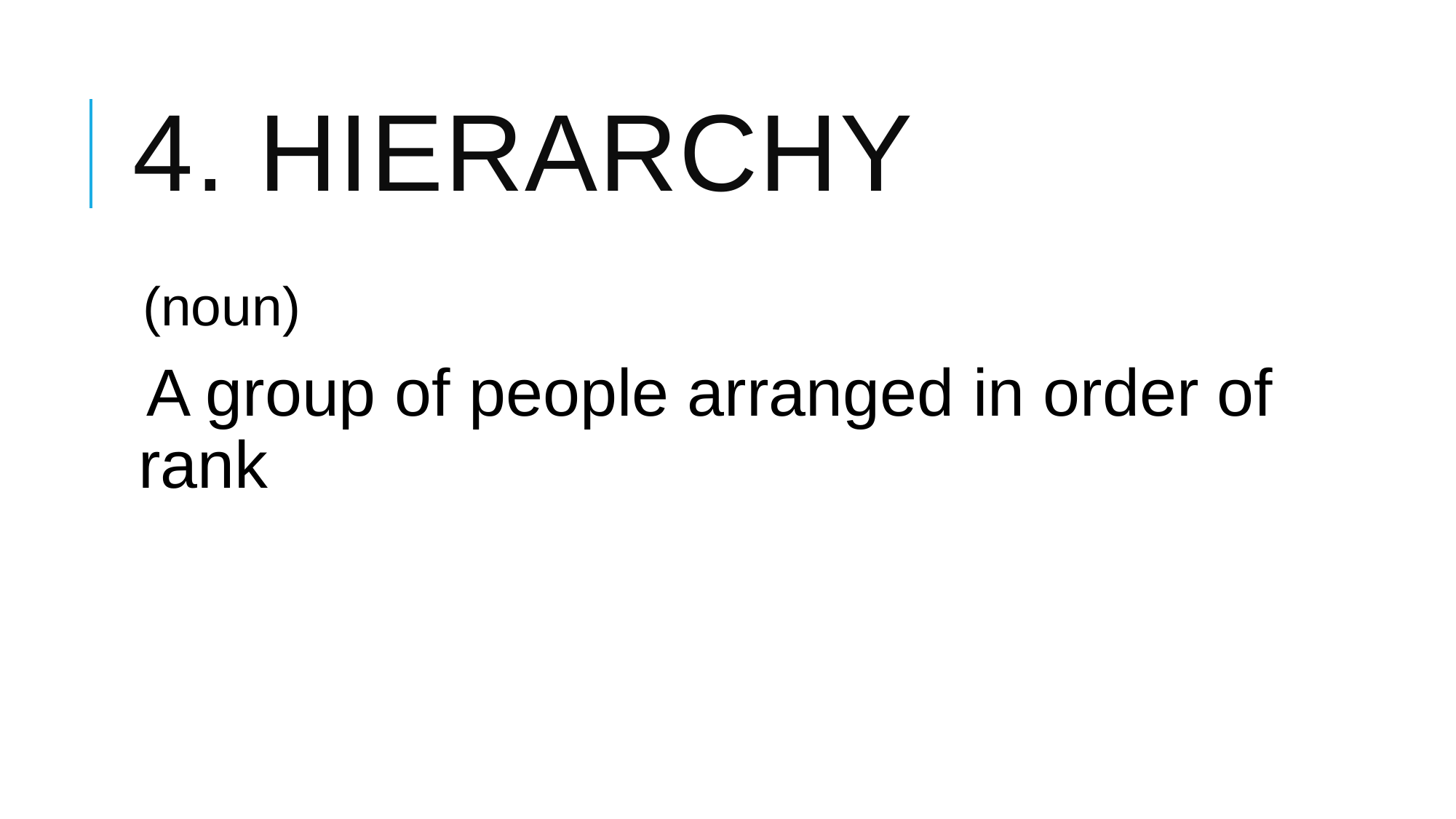

# 4. hierarchy
(noun)
A group of people arranged in order of rank